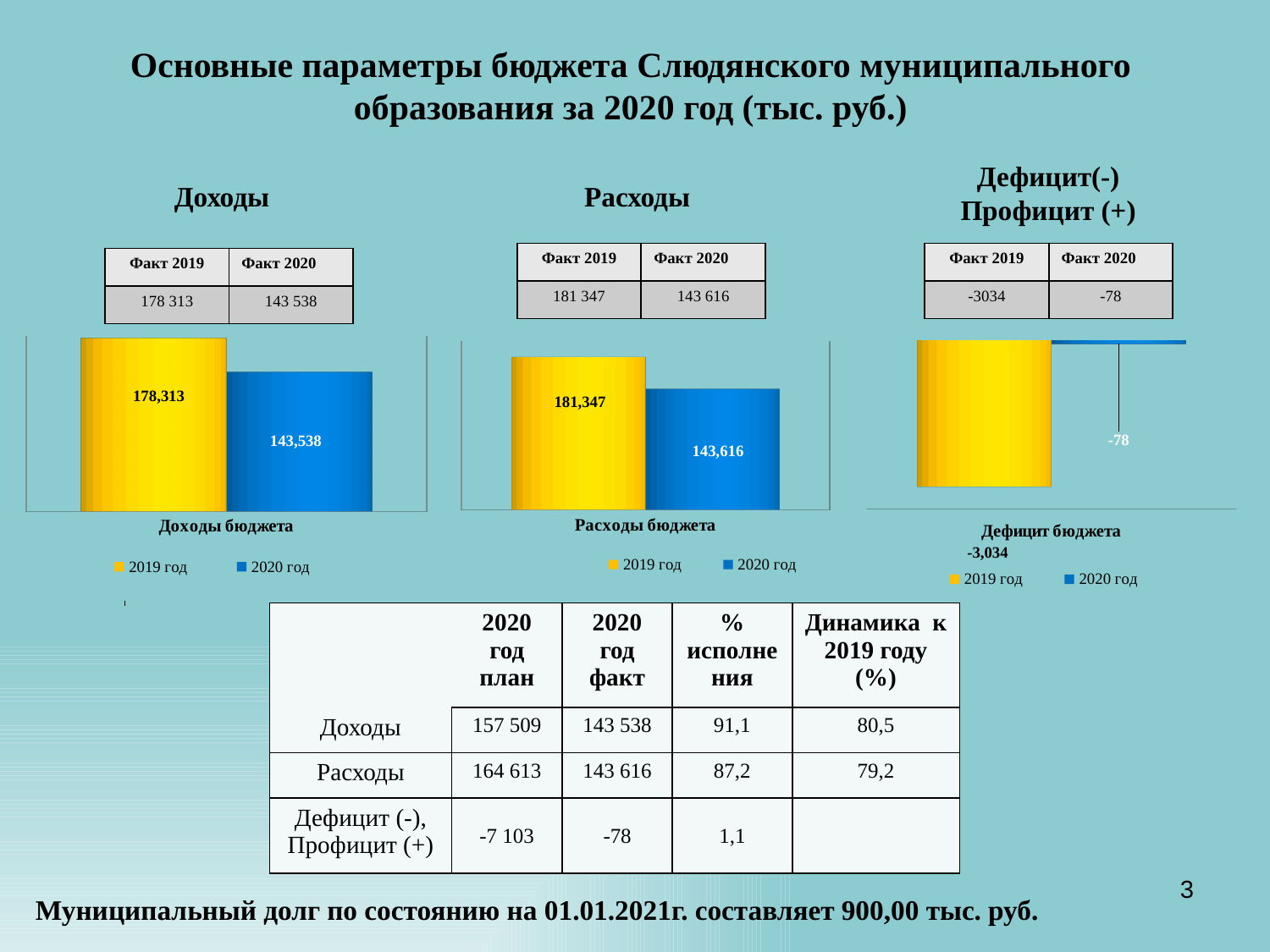

Основные параметры бюджета Слюдянского муниципального образования за 2020 год (тыс. руб.)
Дефицит(-)
Профицит (+)
Доходы
Расходы
| Факт 2019 | Факт 2020 |
| --- | --- |
| 181 347 | 143 616 |
| Факт 2019 | Факт 2020 |
| --- | --- |
| -3034 | -78 |
| Факт 2019 | Факт 2020 |
| --- | --- |
| 178 313 | 143 538 |

[unsupported chart]

[unsupported chart]

[unsupported chart]

|  | 2020 год план | 2020 год факт | % исполнения | Динамика к 2019 году (%) |
| --- | --- | --- | --- | --- |
| Доходы | 157 509 | 143 538 | 91,1 | 80,5 |
| Расходы | 164 613 | 143 616 | 87,2 | 79,2 |
| Дефицит (-), Профицит (+) | -7 103 | -78 | 1,1 |  |
3
Муниципальный долг по состоянию на 01.01.2021г. составляет 900,00 тыс. руб.